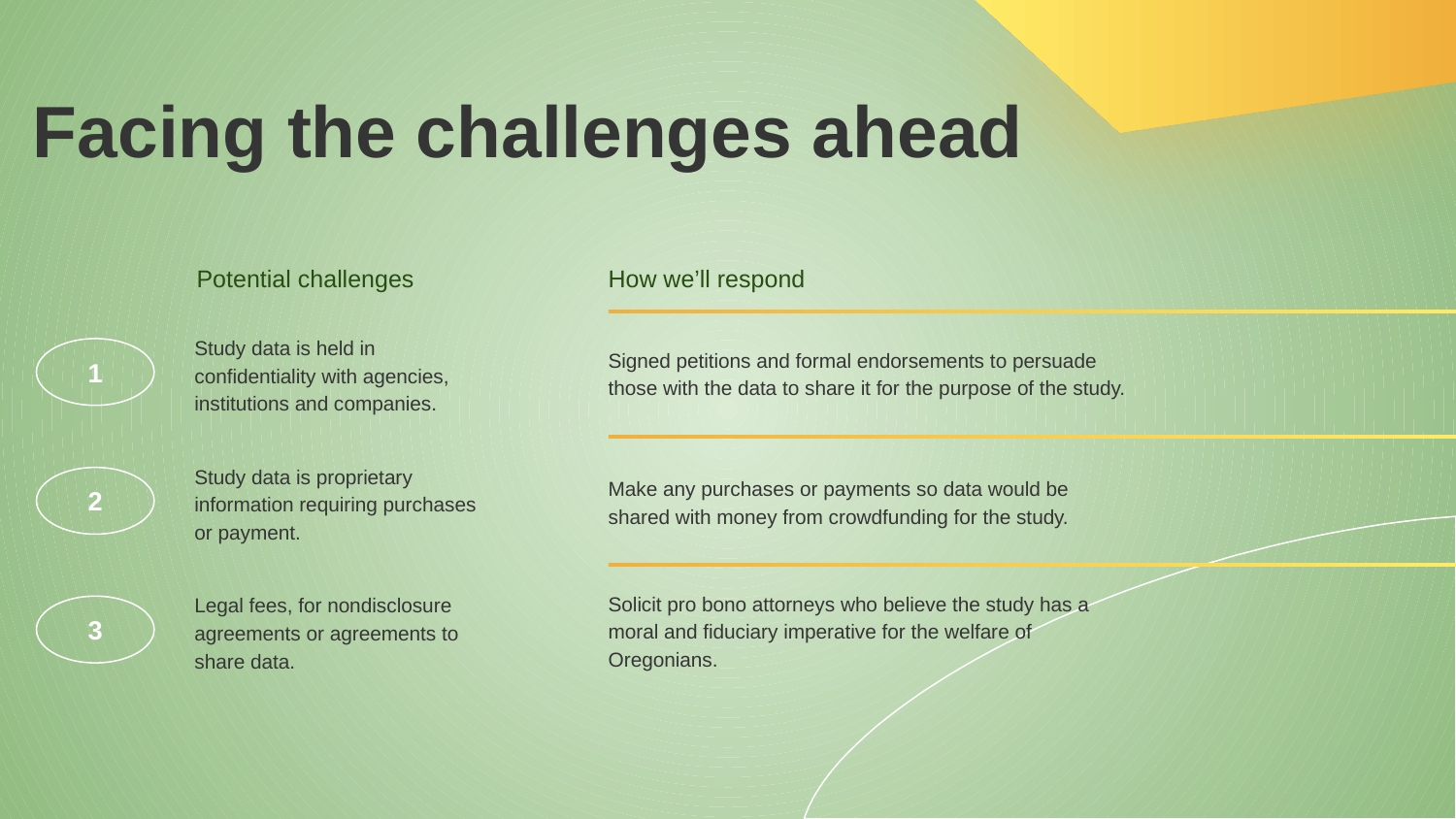

Facing the challenges ahead
# Potential challenges
How we’ll respond

Study data is held in confidentiality with agencies, institutions and companies.
Signed petitions and formal endorsements to persuade those with the data to share it for the purpose of the study.

1

Make any purchases or payments so data would be shared with money from crowdfunding for the study.
Study data is proprietary information requiring purchases or payment.
2

Solicit pro bono attorneys who believe the study has a moral and fiduciary imperative for the welfare of Oregonians.
Legal fees, for nondisclosure agreements or agreements to share data.
3